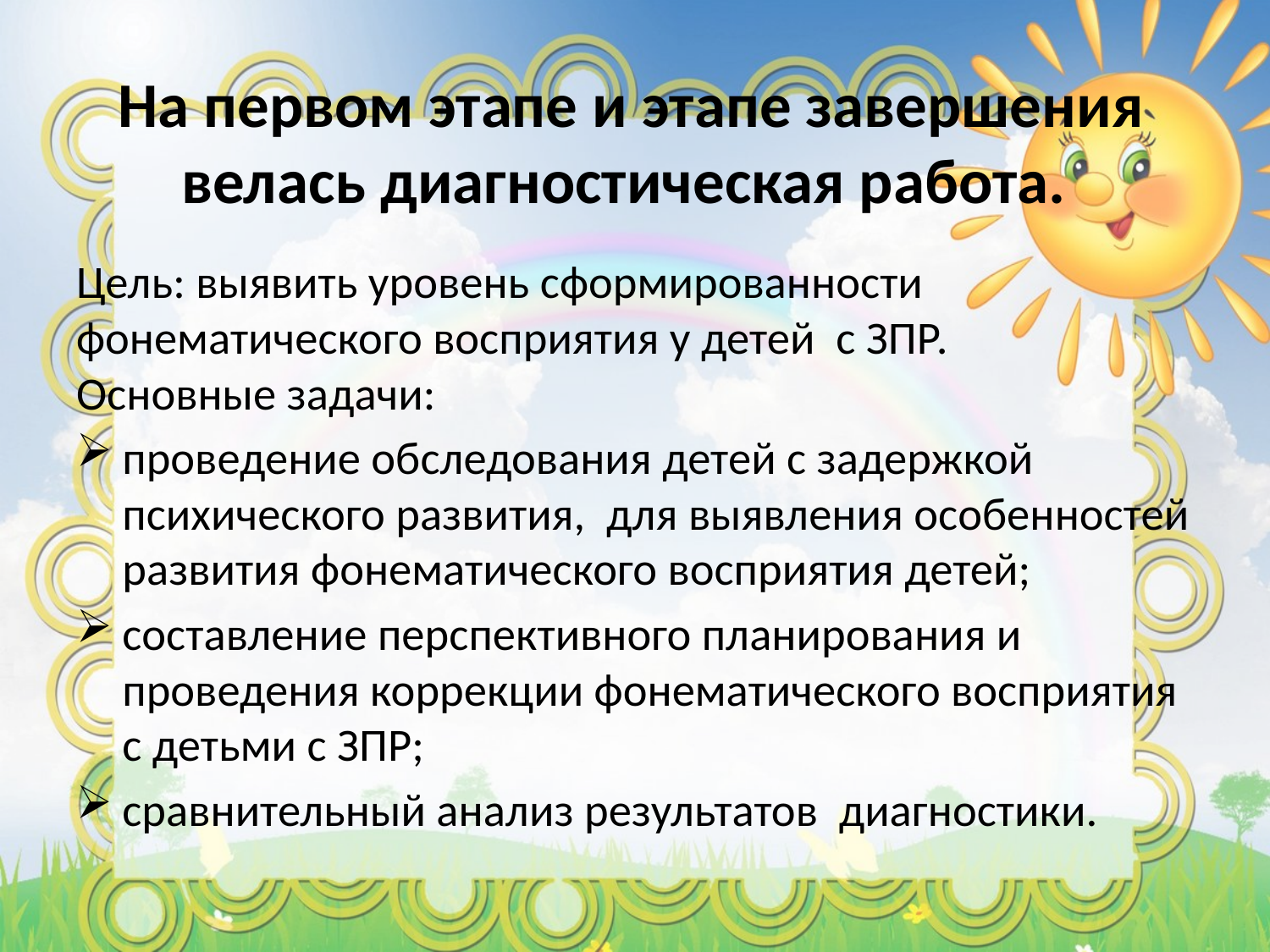

# На первом этапе и этапе завершения велась диагностическая работа.
Цель: выявить уровень сформированности фонематического восприятия у детей  с ЗПР.
Основные задачи:
	проведение обследования детей с задержкой психического развития,  для выявления особенностей развития фонематического восприятия детей;
	составление перспективного планирования и проведения коррекции фонематического восприятия с детьми с ЗПР;
	сравнительный анализ результатов  диагностики.